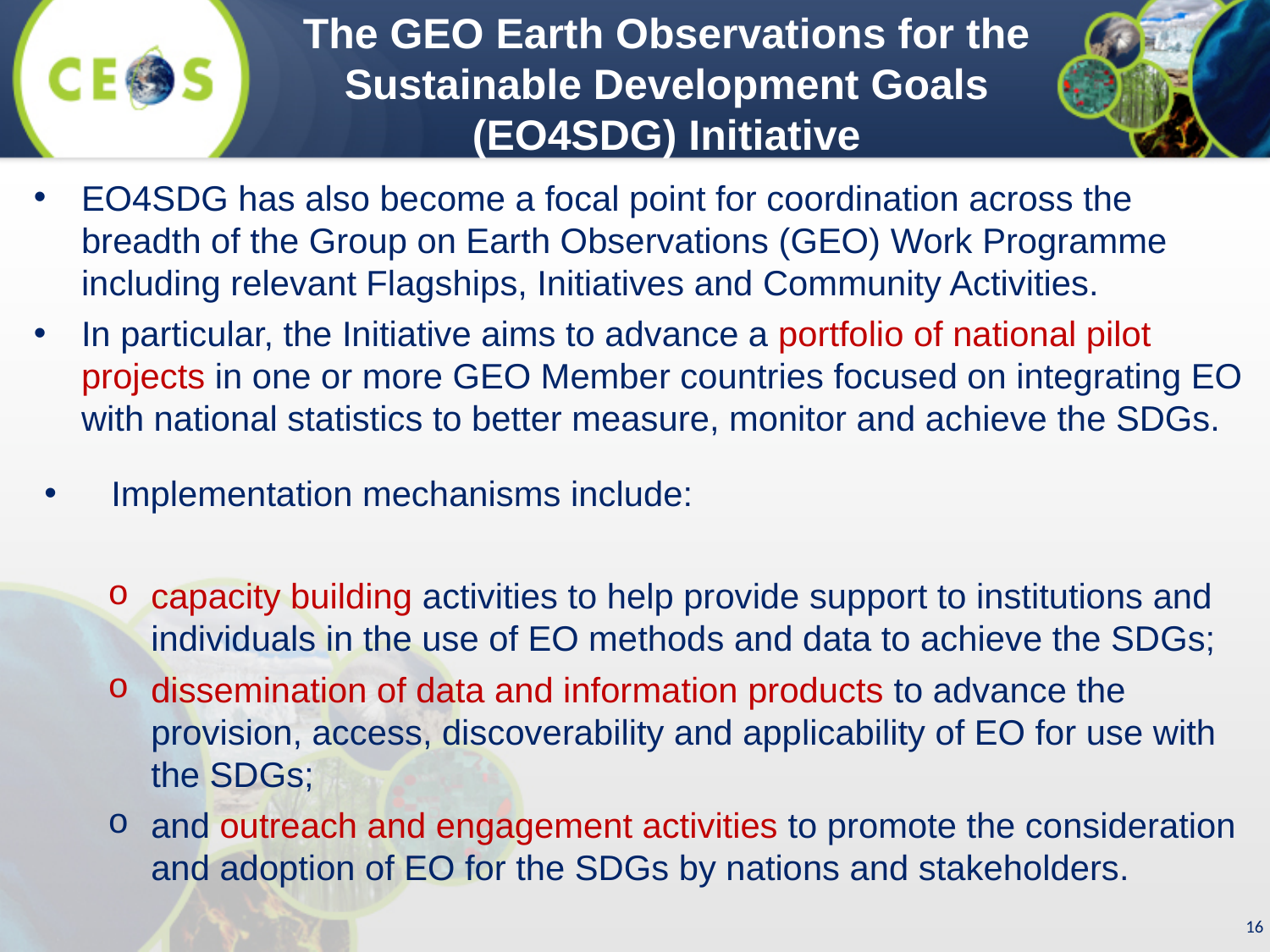

The GEO Earth Observations for the Sustainable Development Goals (EO4SDG) Initiative

EO4SDG has also become a focal point for coordination across the breadth of the Group on Earth Observations (GEO) Work Programme including relevant Flagships, Initiatives and Community Activities.
In particular, the Initiative aims to advance a portfolio of national pilot projects in one or more GEO Member countries focused on integrating EO with national statistics to better measure, monitor and achieve the SDGs.

  Implementation mechanisms include:

capacity building activities to help provide support to institutions and individuals in the use of EO methods and data to achieve the SDGs;
dissemination of data and information products to advance the provision, access, discoverability and applicability of EO for use with the SDGs;
and outreach and engagement activities to promote the consideration and adoption of EO for the SDGs by nations and stakeholders.
16